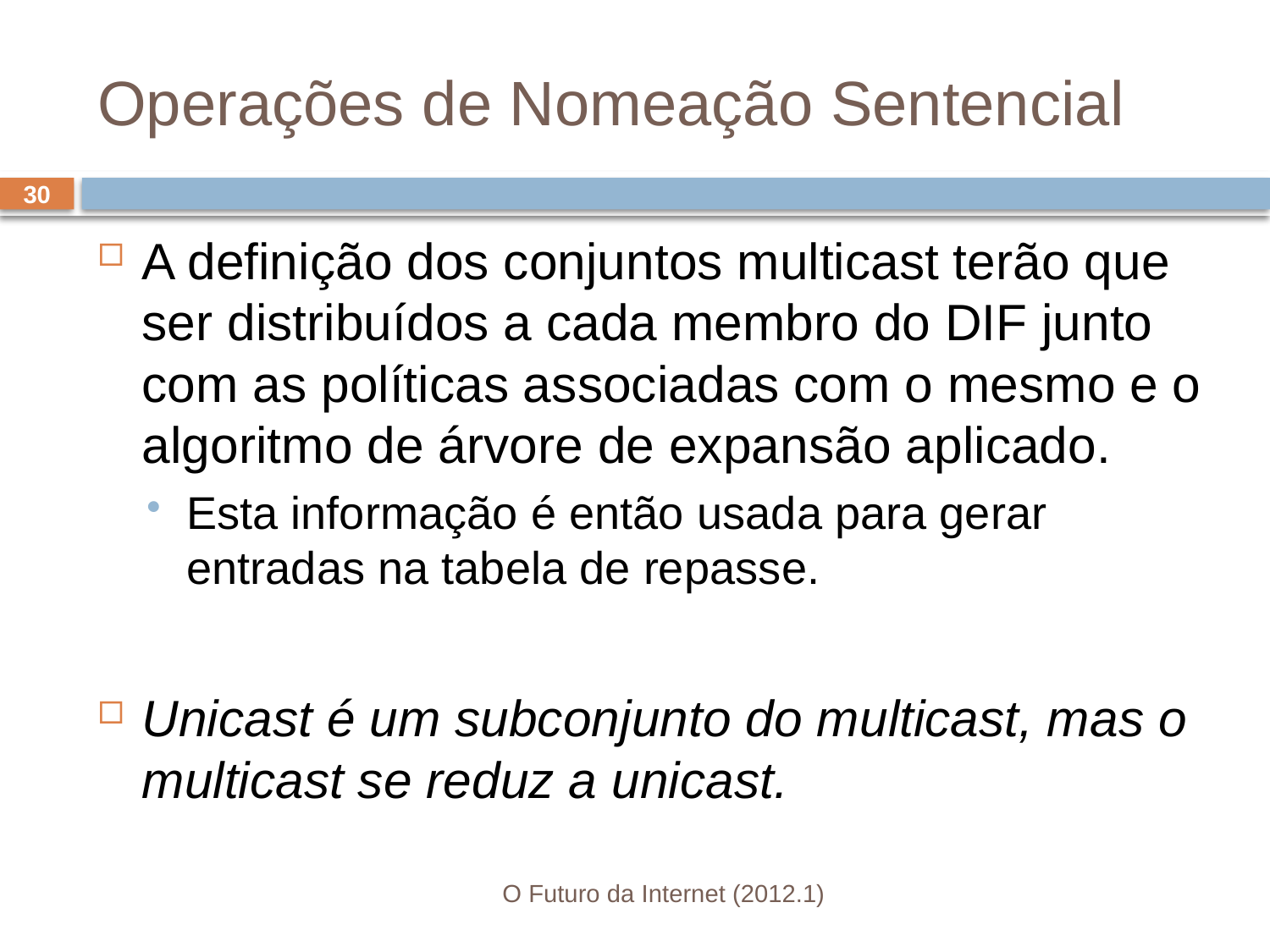

# Operações de Nomeação Sentencial
30
A definição dos conjuntos multicast terão que ser distribuídos a cada membro do DIF junto com as políticas associadas com o mesmo e o algoritmo de árvore de expansão aplicado.
Esta informação é então usada para gerar entradas na tabela de repasse.

Unicast é um subconjunto do multicast, mas o multicast se reduz a unicast.
O Futuro da Internet (2012.1)